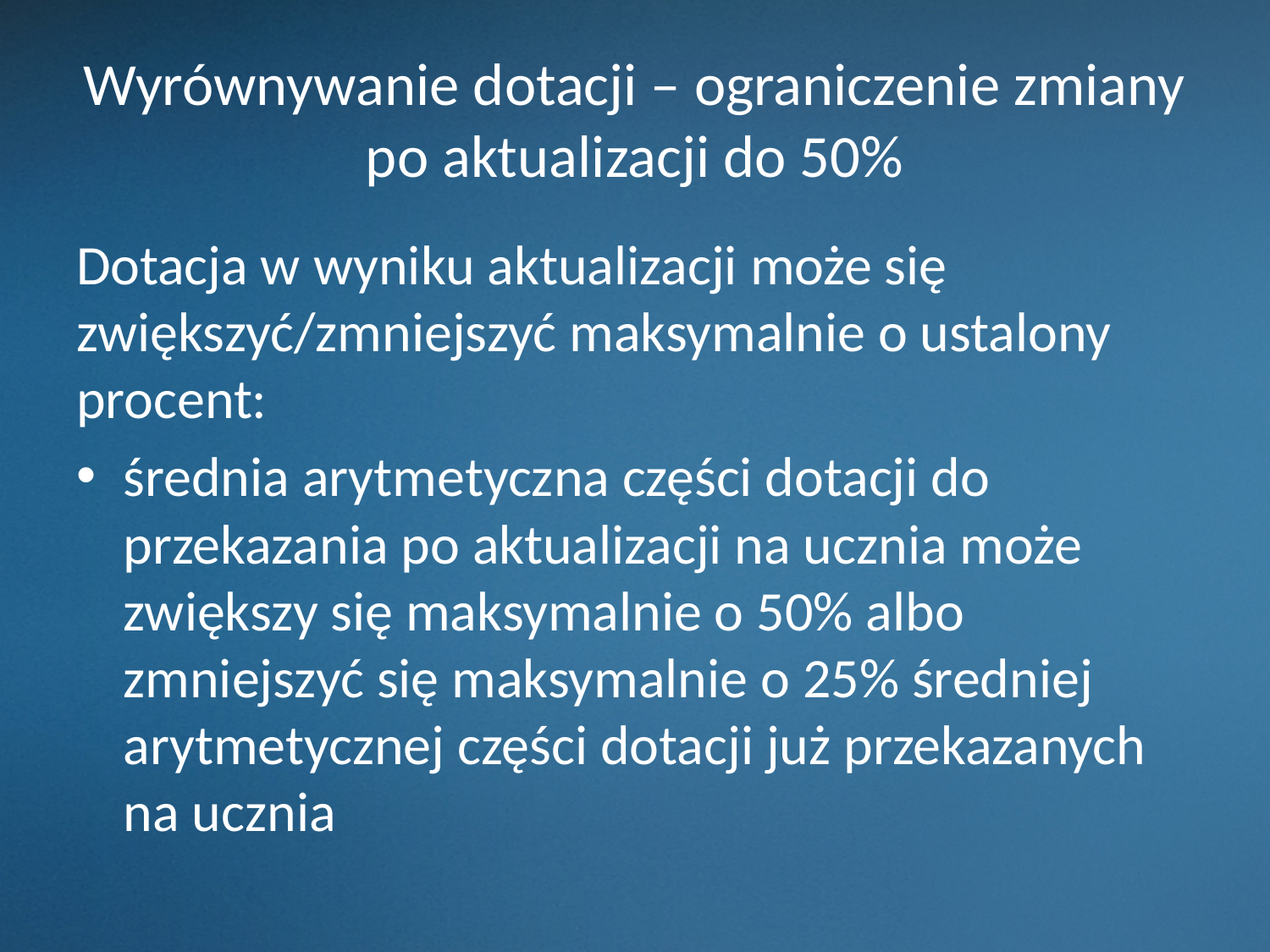

# Wyrównywanie dotacji – ograniczenie zmiany po aktualizacji do 50%
Dotacja w wyniku aktualizacji może się zwiększyć/zmniejszyć maksymalnie o ustalony procent:
średnia arytmetyczna części dotacji do przekazania po aktualizacji na ucznia może zwiększy się maksymalnie o 50% albo zmniejszyć się maksymalnie o 25% średniej arytmetycznej części dotacji już przekazanych na ucznia